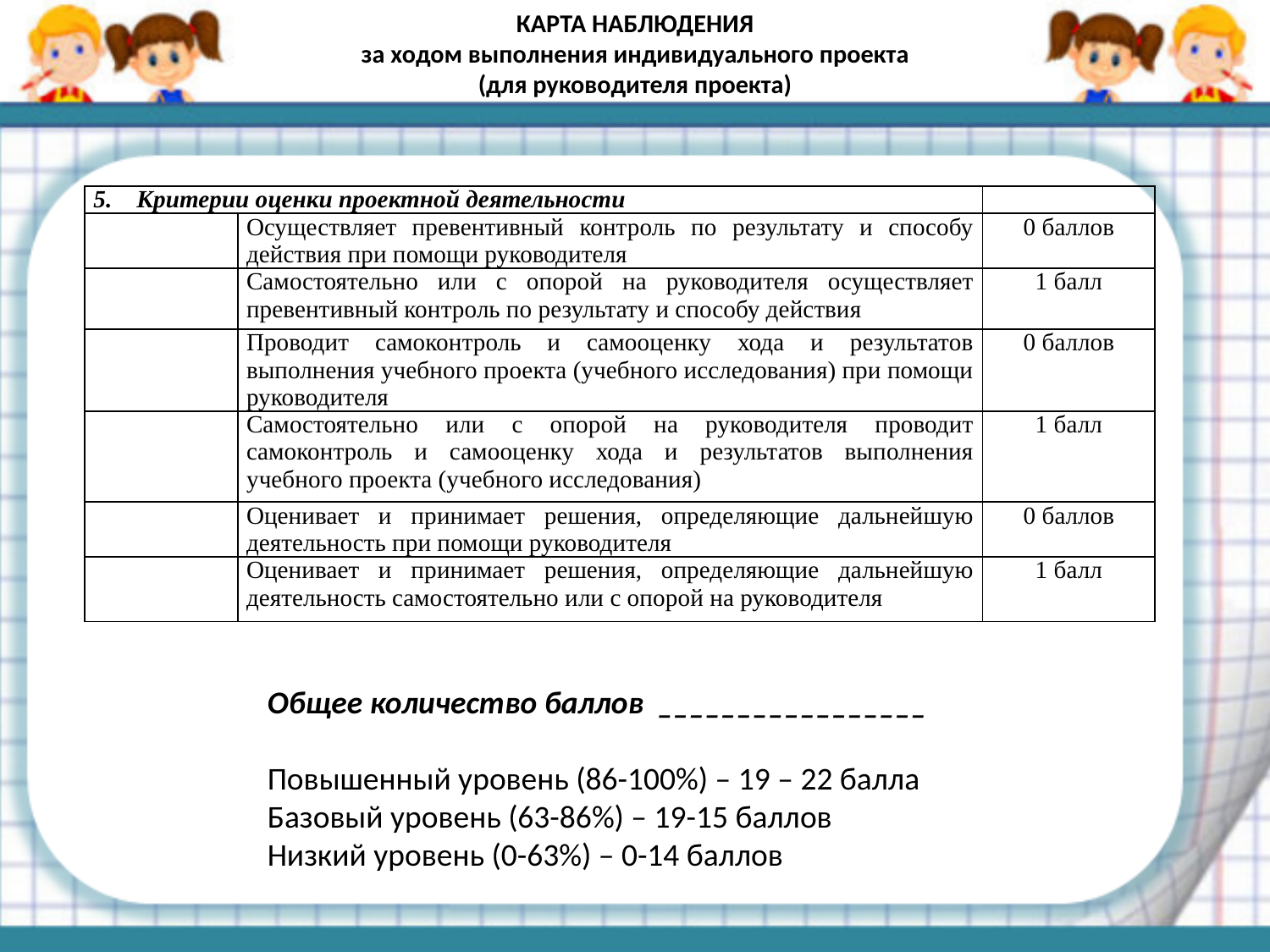

# КАРТА НАБЛЮДЕНИЯ за ходом выполнения индивидуального проекта (для руководителя проекта)
| 5. Критерии оценки проектной деятельности |  |  |
| --- | --- | --- |
|  | Осуществляет превентивный контроль по результату и способу действия при помощи руководителя | 0 баллов |
|  | Самостоятельно или с опорой на руководителя осуществляет превентивный контроль по результату и способу действия | 1 балл |
|  | Проводит самоконтроль и самооценку хода и результатов выполнения учебного проекта (учебного исследования) при помощи руководителя | 0 баллов |
|  | Самостоятельно или с опорой на руководителя проводит самоконтроль и самооценку хода и результатов выполнения учебного проекта (учебного исследования) | 1 балл |
|  | Оценивает и принимает решения, определяющие дальнейшую деятельность при помощи руководителя | 0 баллов |
|  | Оценивает и принимает решения, определяющие дальнейшую деятельность самостоятельно или с опорой на руководителя | 1 балл |
Общее количество баллов  _________________

Повышенный уровень (86-100%) – 19 – 22 балла
Базовый уровень (63-86%) – 19-15 баллов
Низкий уровень (0-63%) – 0-14 баллов